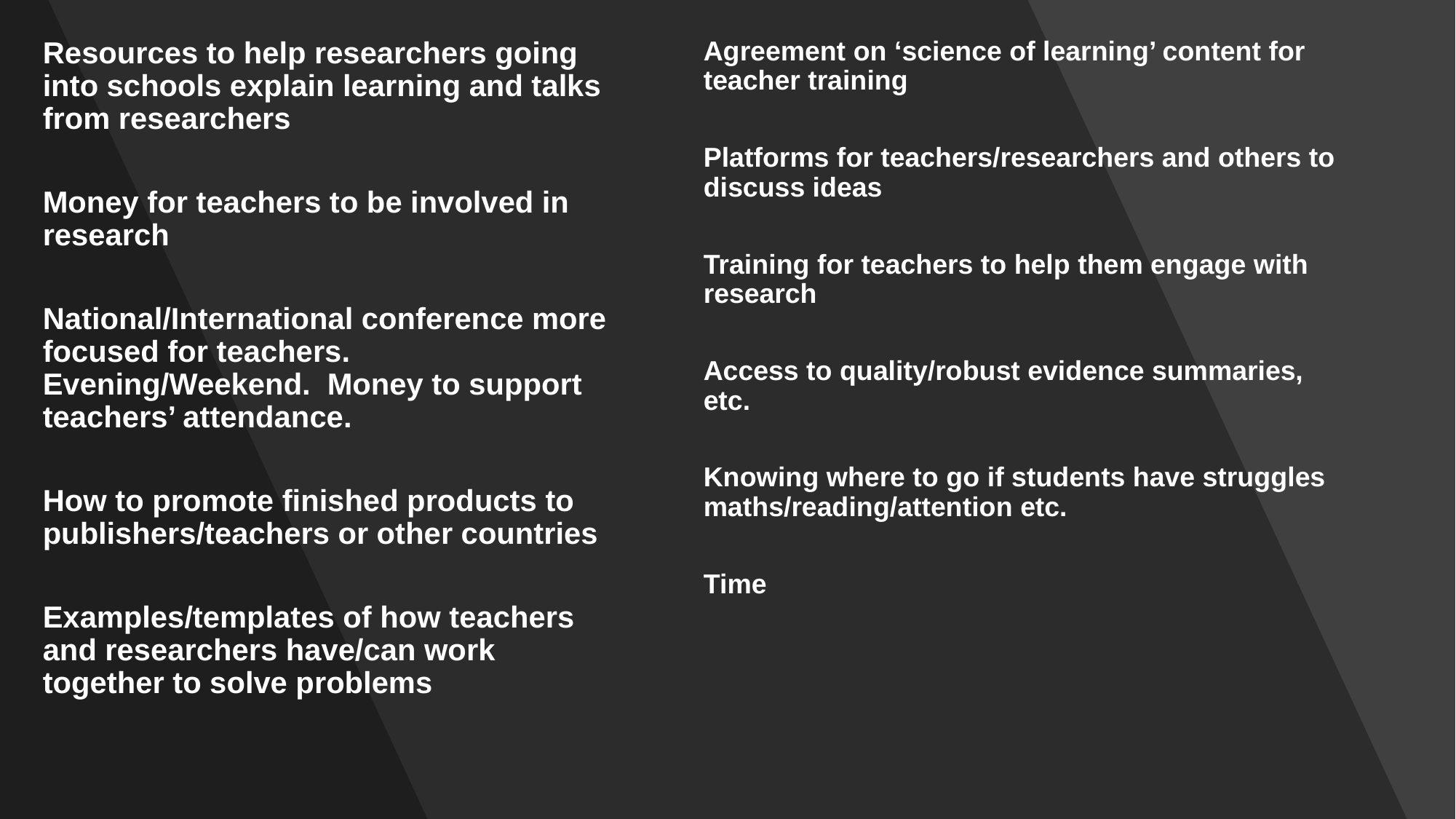

Resources to help researchers going into schools explain learning and talks from researchers

Money for teachers to be involved in research

National/International conference more focused for teachers.  Evening/Weekend.  Money to support teachers’ attendance.

How to promote finished products to publishers/teachers or other countries

Examples/templates of how teachers and researchers have/can work together to solve problems

Agreement on ‘science of learning’ content for teacher training

Platforms for teachers/researchers and others to discuss ideas

Training for teachers to help them engage with research

Access to quality/robust evidence summaries, etc.

Knowing where to go if students have struggles maths/reading/attention etc.

Time